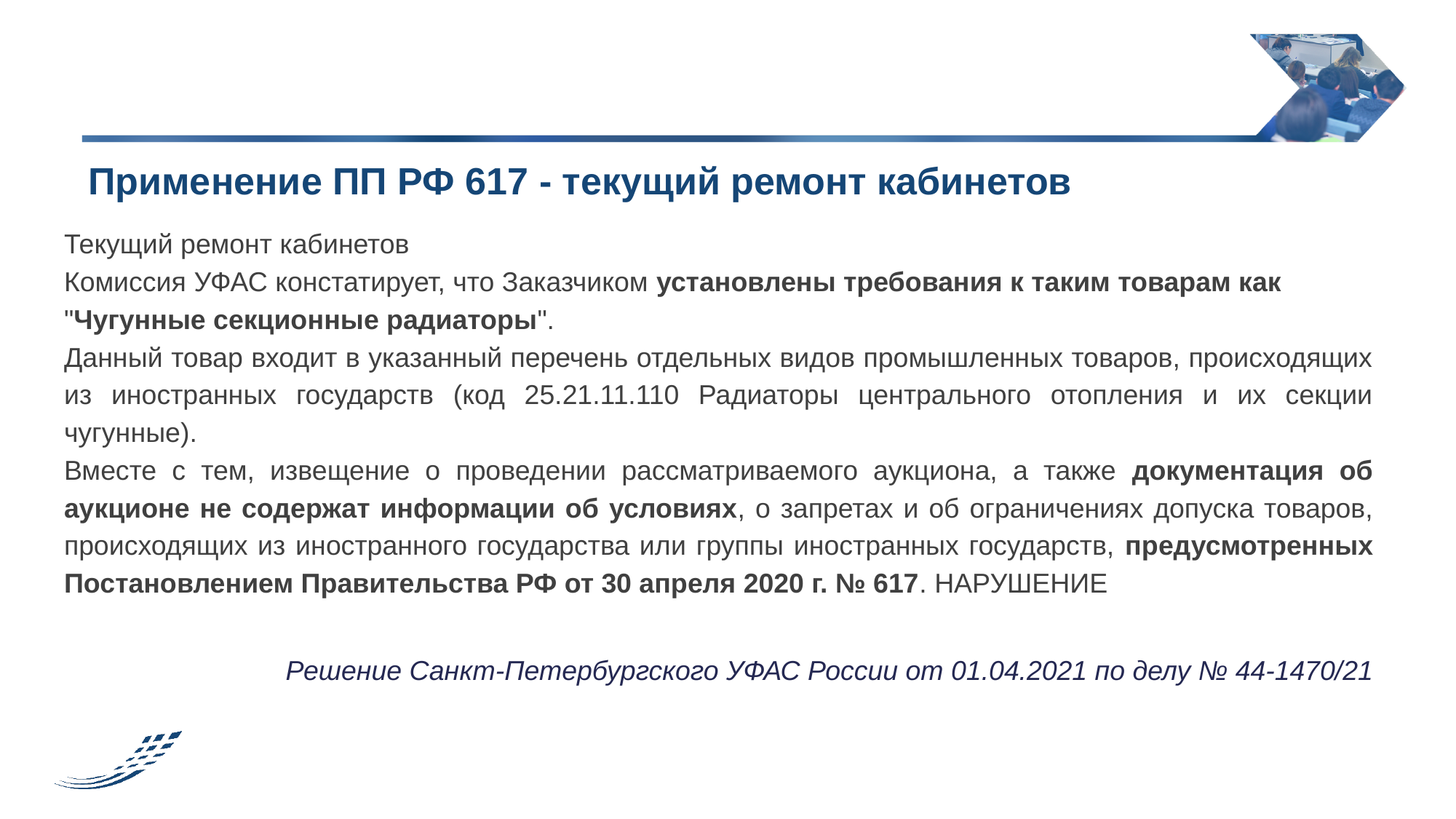

#
Применение ПП РФ 617 - текущий ремонт кабинетов
Текущий ремонт кабинетов
Комиссия УФАС констатирует, что Заказчиком установлены требования к таким товарам как "Чугунные секционные радиаторы".
Данный товар входит в указанный перечень отдельных видов промышленных товаров, происходящих из иностранных государств (код 25.21.11.110 Радиаторы центрального отопления и их секции чугунные).
Вместе с тем, извещение о проведении рассматриваемого аукциона, а также документация об аукционе не содержат информации об условиях, о запретах и об ограничениях допуска товаров, происходящих из иностранного государства или группы иностранных государств, предусмотренных Постановлением Правительства РФ от 30 апреля 2020 г. № 617. НАРУШЕНИЕ
Решение Санкт-Петербургского УФАС России от 01.04.2021 по делу № 44-1470/21